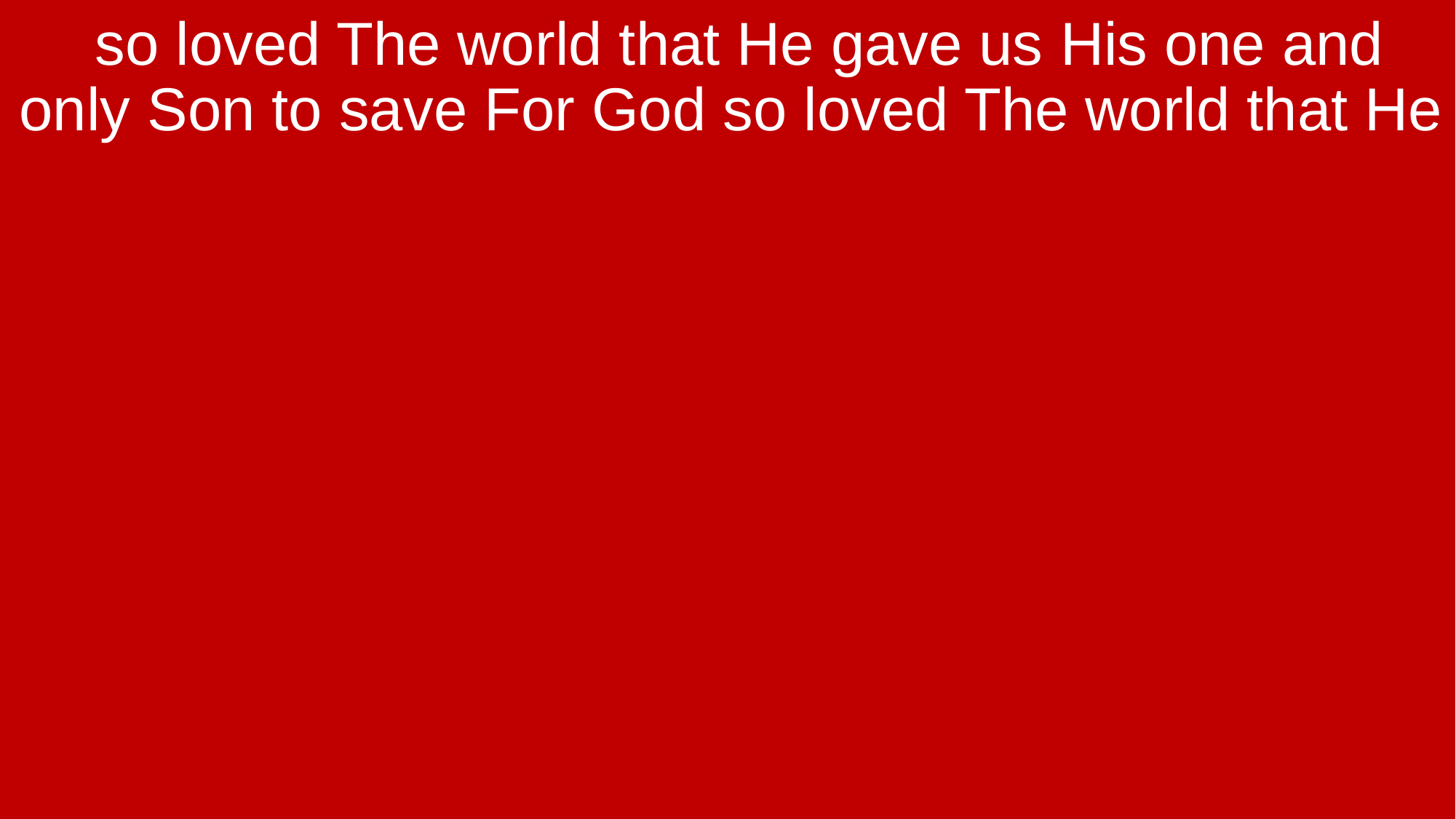

so loved The world that He gave us His one and only Son to save For God so loved The world that He